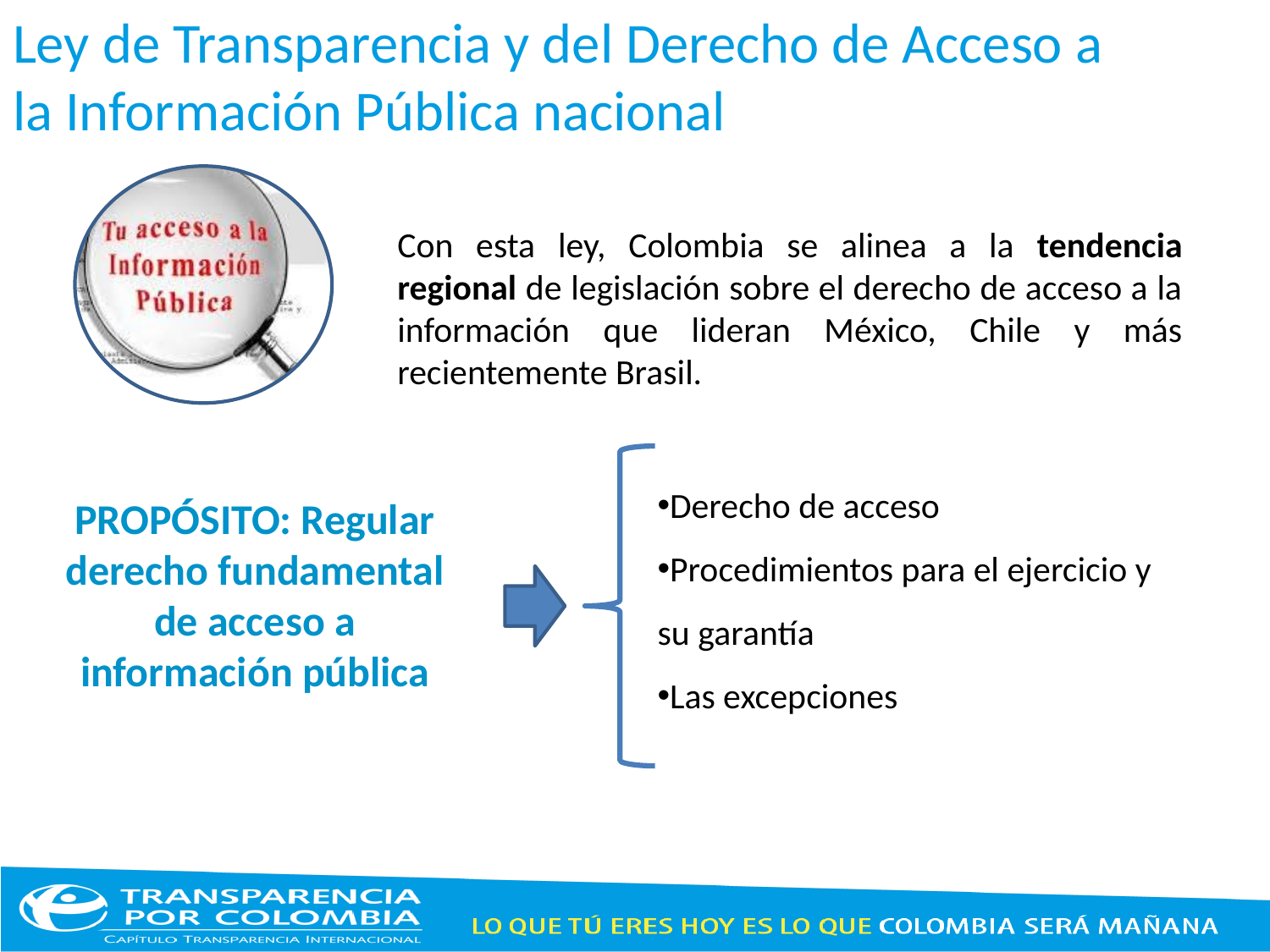

# Ley de Transparencia y del Derecho de Acceso a la Información Pública nacional

Con esta ley, Colombia se alinea a la tendencia regional de legislación sobre el derecho de acceso a la información que lideran México, Chile y más recientemente Brasil.

Derecho de acceso
Procedimientos para el ejercicio y su garantía
Las excepciones
PROPÓSITO: Regular derecho fundamental de acceso a información pública